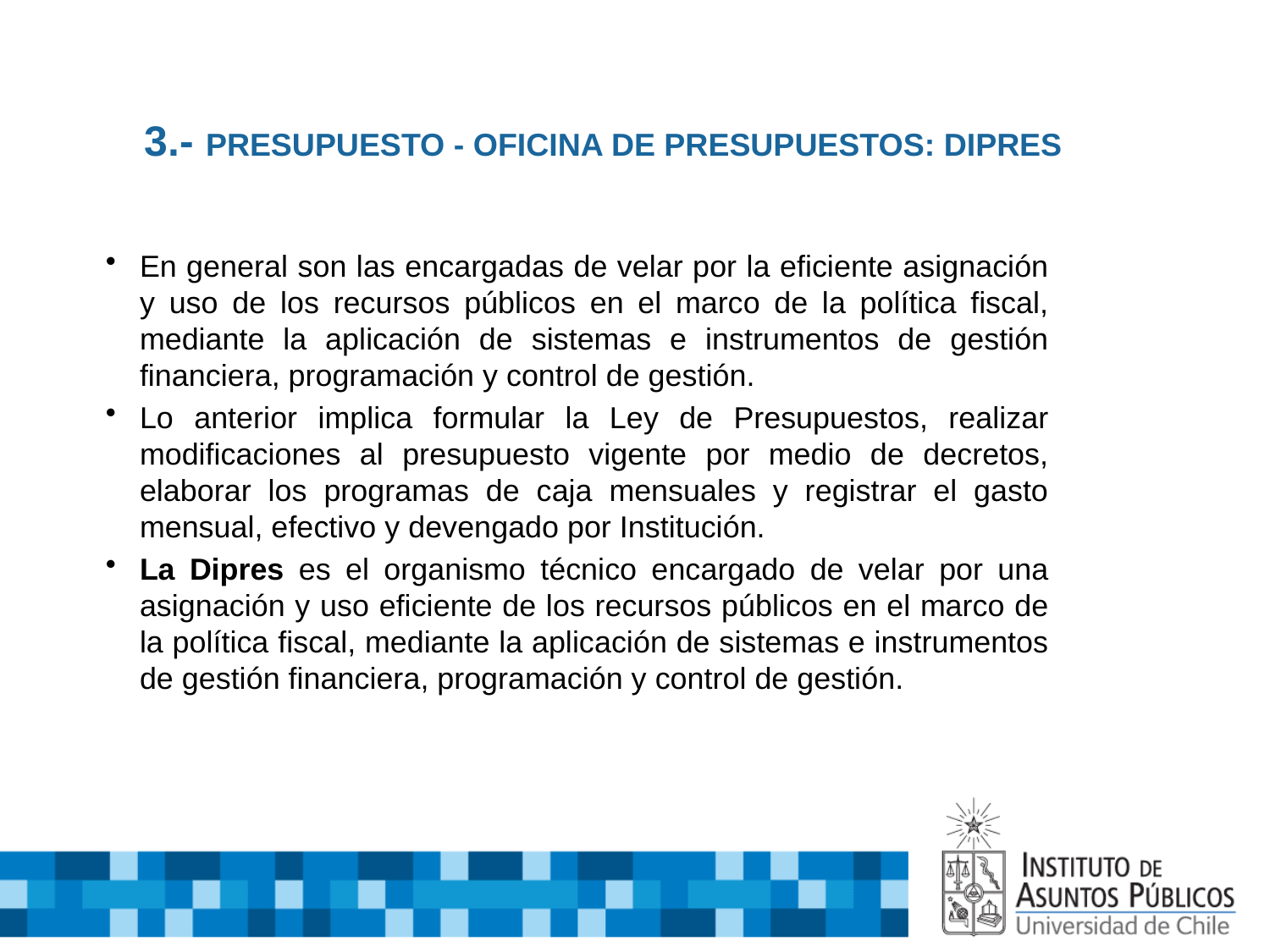

# 3.- PRESUPUESTO - OFICINA DE PRESUPUESTOS: DIPRES
En general son las encargadas de velar por la eficiente asignación y uso de los recursos públicos en el marco de la política fiscal, mediante la aplicación de sistemas e instrumentos de gestión financiera, programación y control de gestión.
Lo anterior implica formular la Ley de Presupuestos, realizar modificaciones al presupuesto vigente por medio de decretos, elaborar los programas de caja mensuales y registrar el gasto mensual, efectivo y devengado por Institución.
La Dipres es el organismo técnico encargado de velar por una asignación y uso eficiente de los recursos públicos en el marco de la política fiscal, mediante la aplicación de sistemas e instrumentos de gestión financiera, programación y control de gestión.